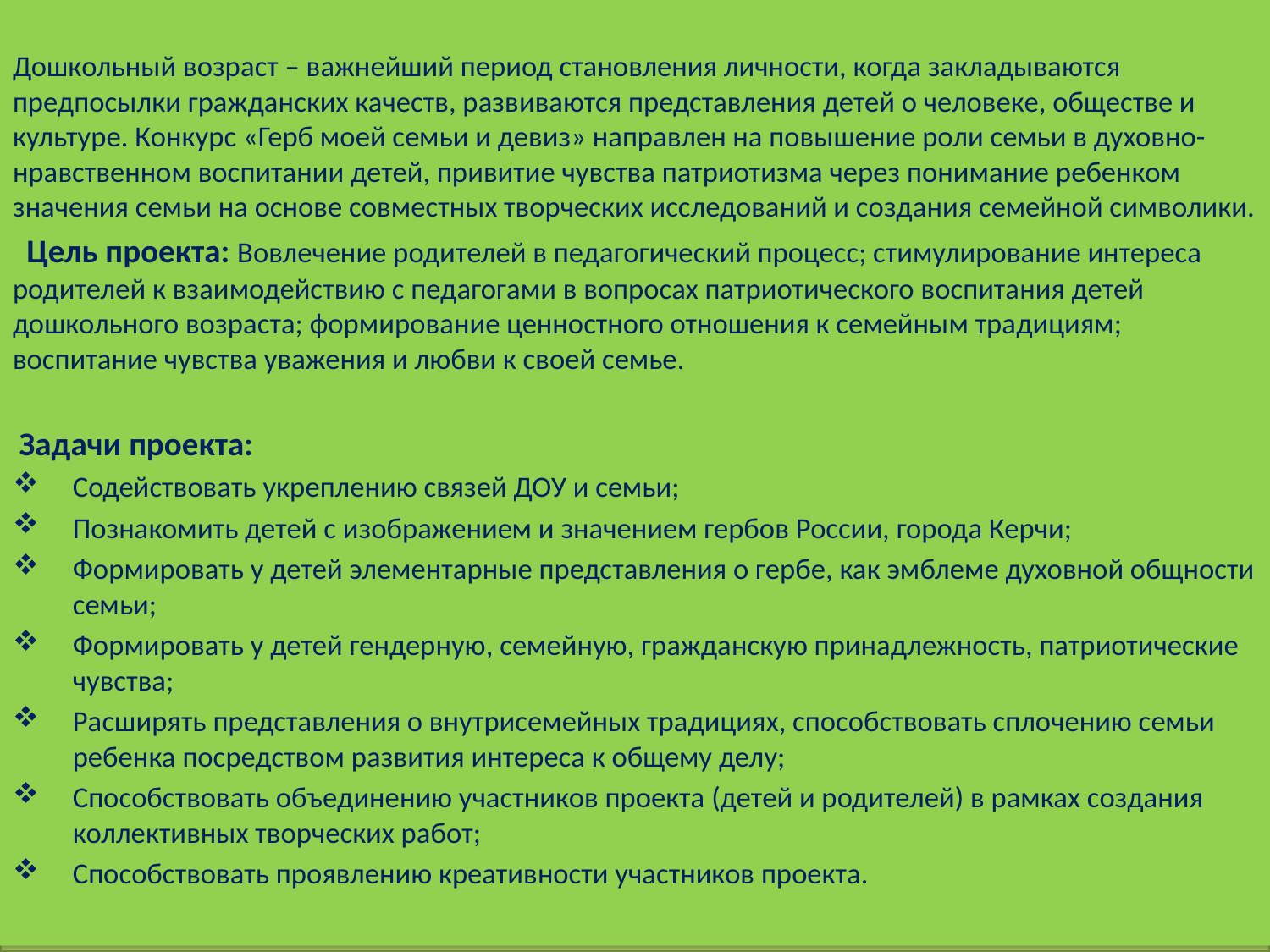

Дошкольный возраст – важнейший период становления личности, когда закладываются предпосылки гражданских качеств, развиваются представления детей о человеке, обществе и культуре. Конкурс «Герб моей семьи и девиз» направлен на повышение роли семьи в духовно-нравственном воспитании детей, привитие чувства патриотизма через понимание ребенком значения семьи на основе совместных творческих исследований и создания семейной символики.
  Цель проекта: Вовлечение родителей в педагогический процесс; стимулирование интереса родителей к взаимодействию с педагогами в вопросах патриотического воспитания детей дошкольного возраста; формирование ценностного отношения к семейным традициям; воспитание чувства уважения и любви к своей семье.

 Задачи проекта:
Содействовать укреплению связей ДОУ и семьи;
Познакомить детей с изображением и значением гербов России, города Керчи;
Формировать у детей элементарные представления о гербе, как эмблеме духовной общности семьи;
Формировать у детей гендерную, семейную, гражданскую принадлежность, патриотические чувства;
Расширять представления о внутрисемейных традициях, способствовать сплочению семьи ребенка посредством развития интереса к общему делу;
Способствовать объединению участников проекта (детей и родителей) в рамках создания коллективных творческих работ;
Способствовать проявлению креативности участников проекта.